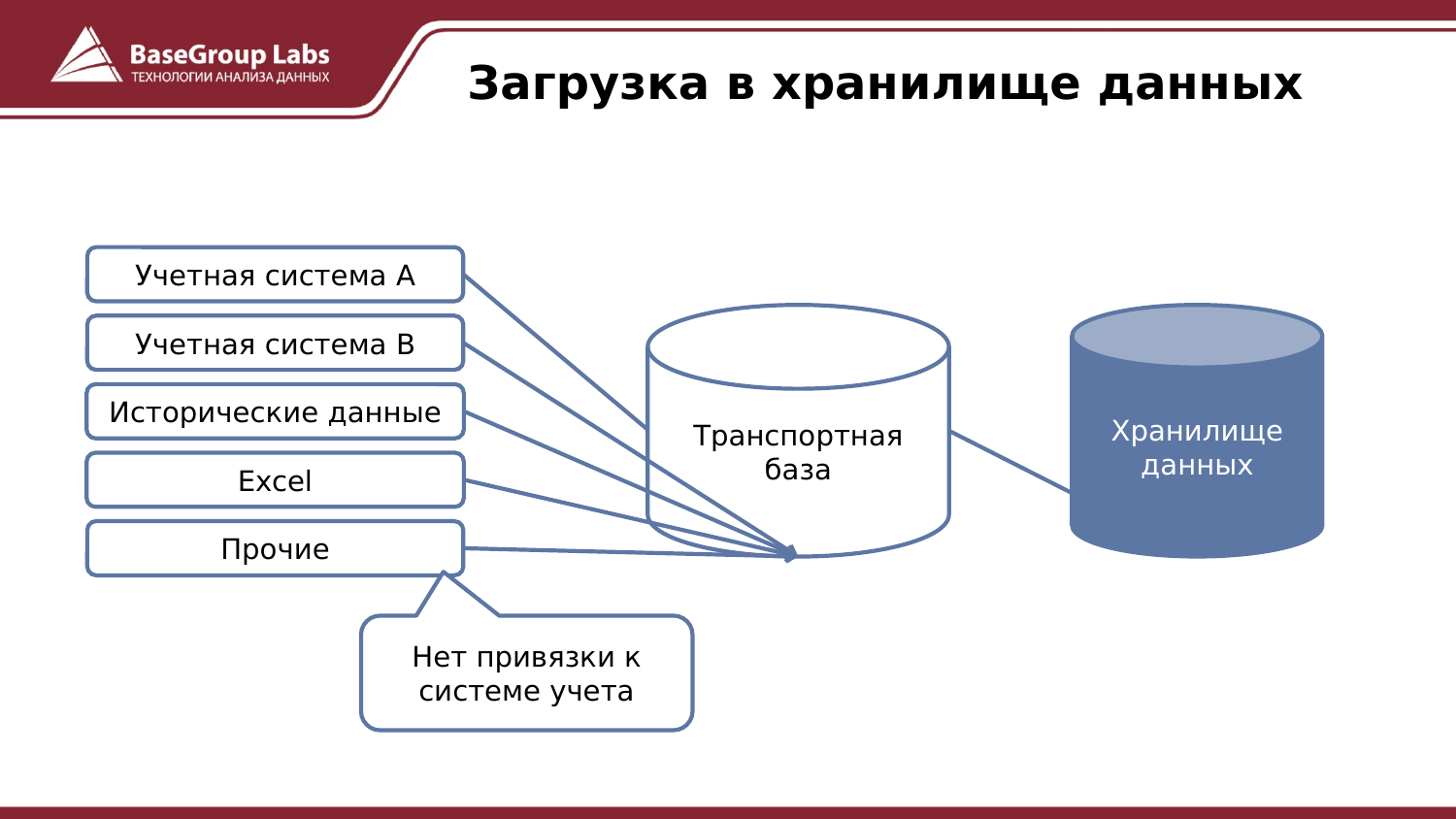

# Загрузка в хранилище данных
Учетная система A
Хранилище данных
Транспортная база
Учетная система B
Исторические данные
Excel
Прочие
Нет привязки к системе учета